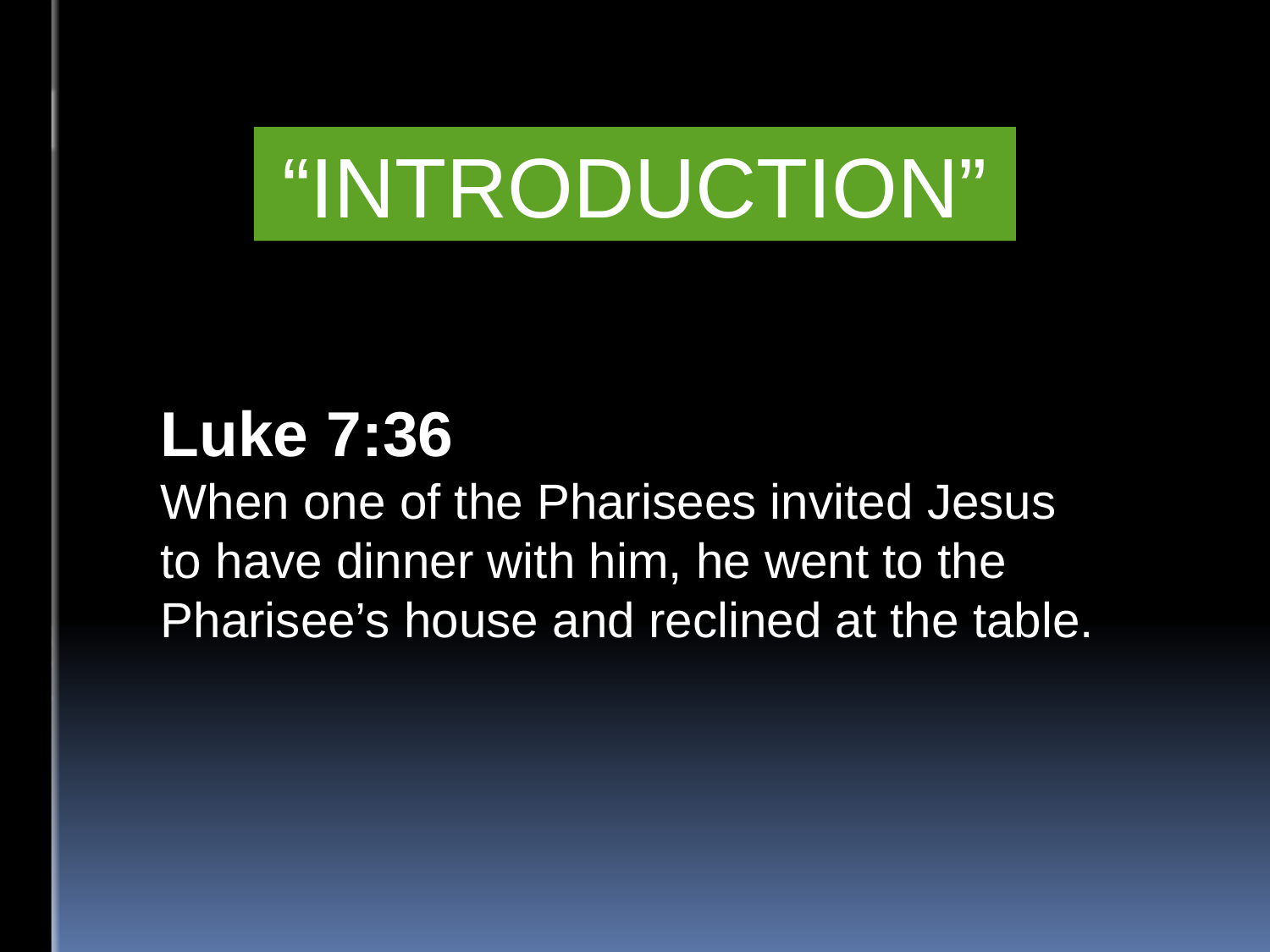

“INTRODUCTION”

Luke 7:36
When one of the Pharisees invited Jesus to have dinner with him, he went to the Pharisee’s house and reclined at the table.